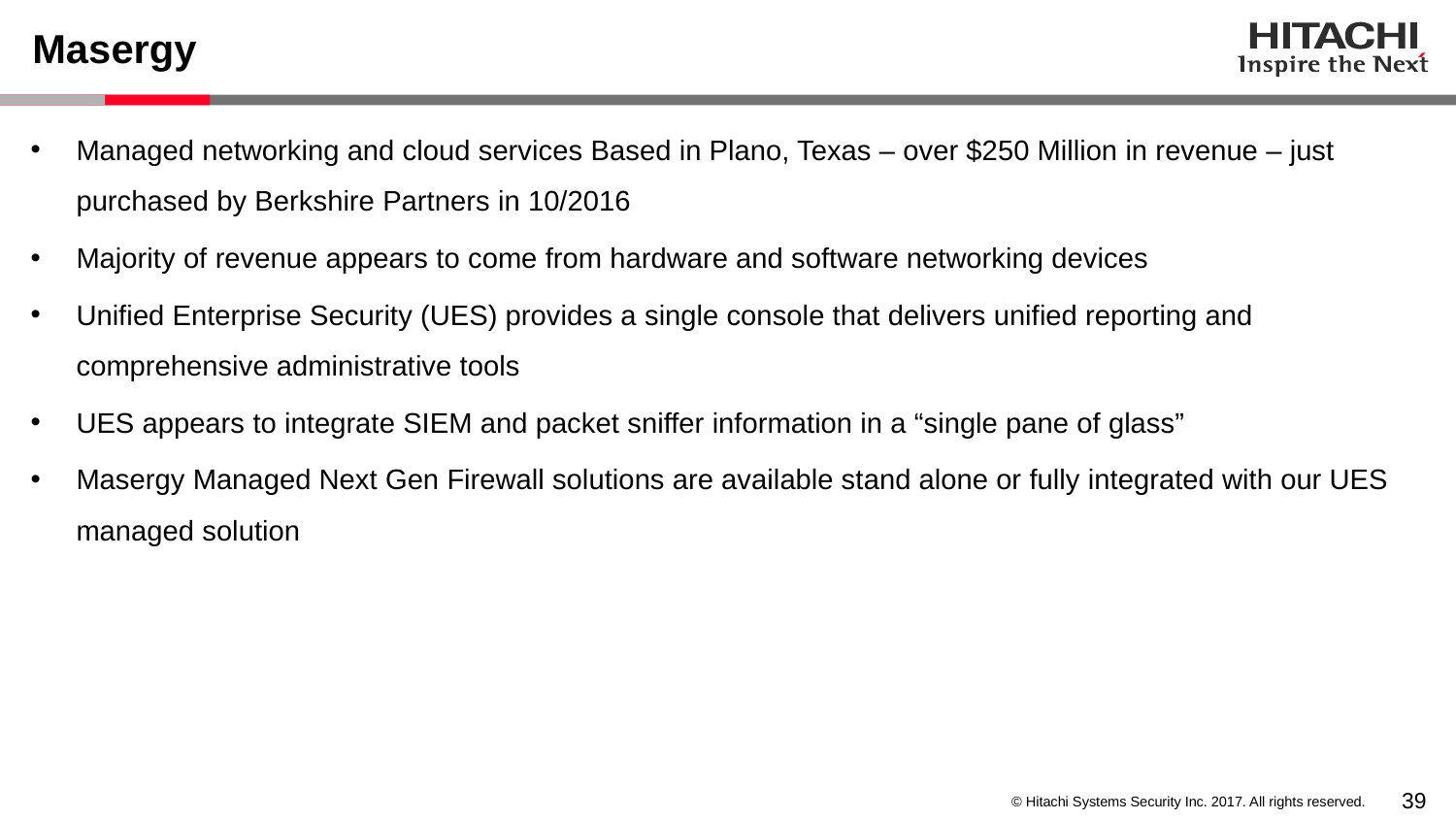

# Masergy
Managed networking and cloud services Based in Plano, Texas – over $250 Million in revenue – just purchased by Berkshire Partners in 10/2016
Majority of revenue appears to come from hardware and software networking devices
Unified Enterprise Security (UES) provides a single console that delivers unified reporting and comprehensive administrative tools
UES appears to integrate SIEM and packet sniffer information in a “single pane of glass”
Masergy Managed Next Gen Firewall solutions are available stand alone or fully integrated with our UES managed solution